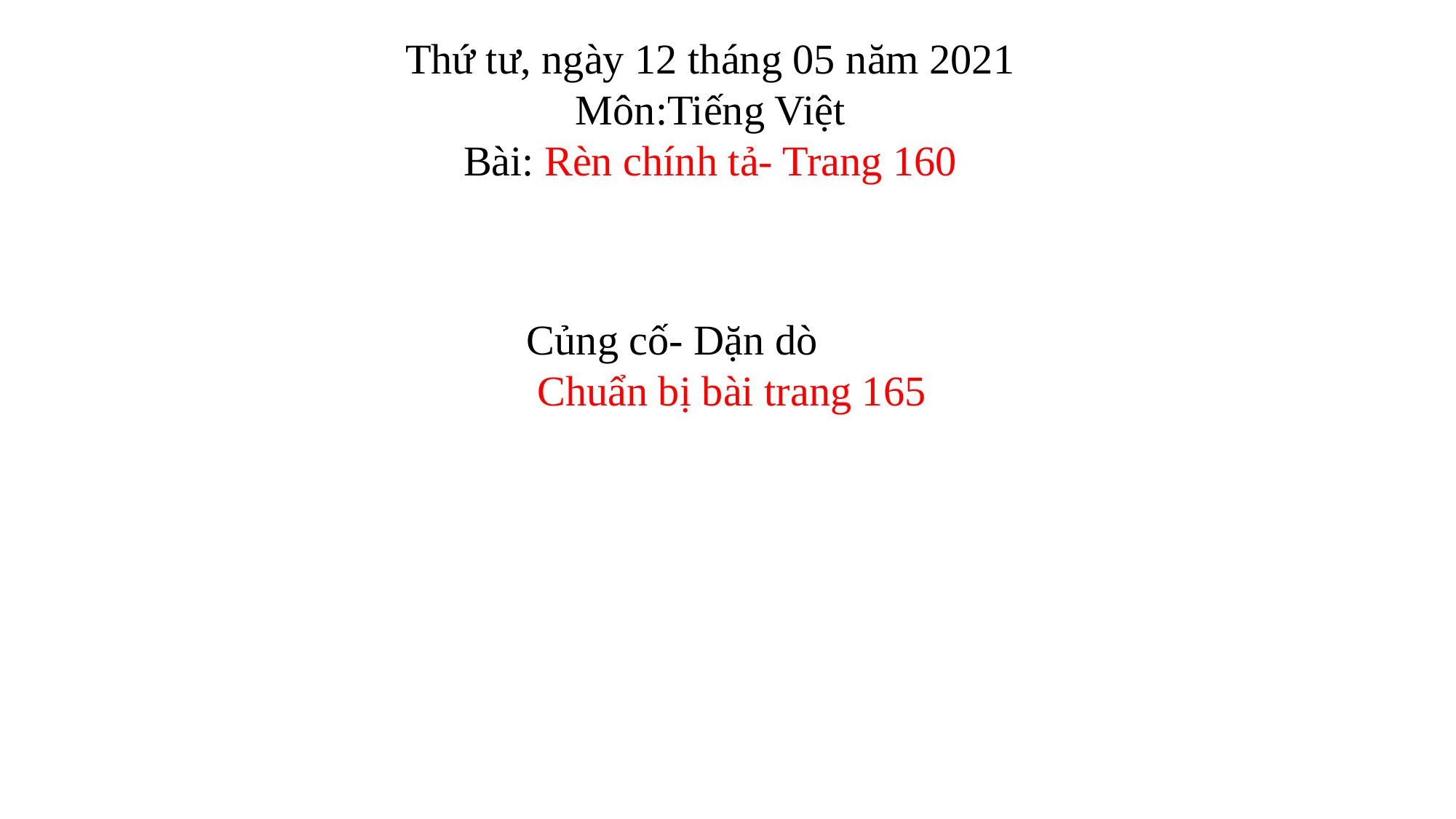

Thứ tư, ngày 12 tháng 05 năm 2021
Môn:Tiếng Việt
Bài: Rèn chính tả- Trang 160
Củng cố- Dặn dò
 Chuẩn bị bài trang 165